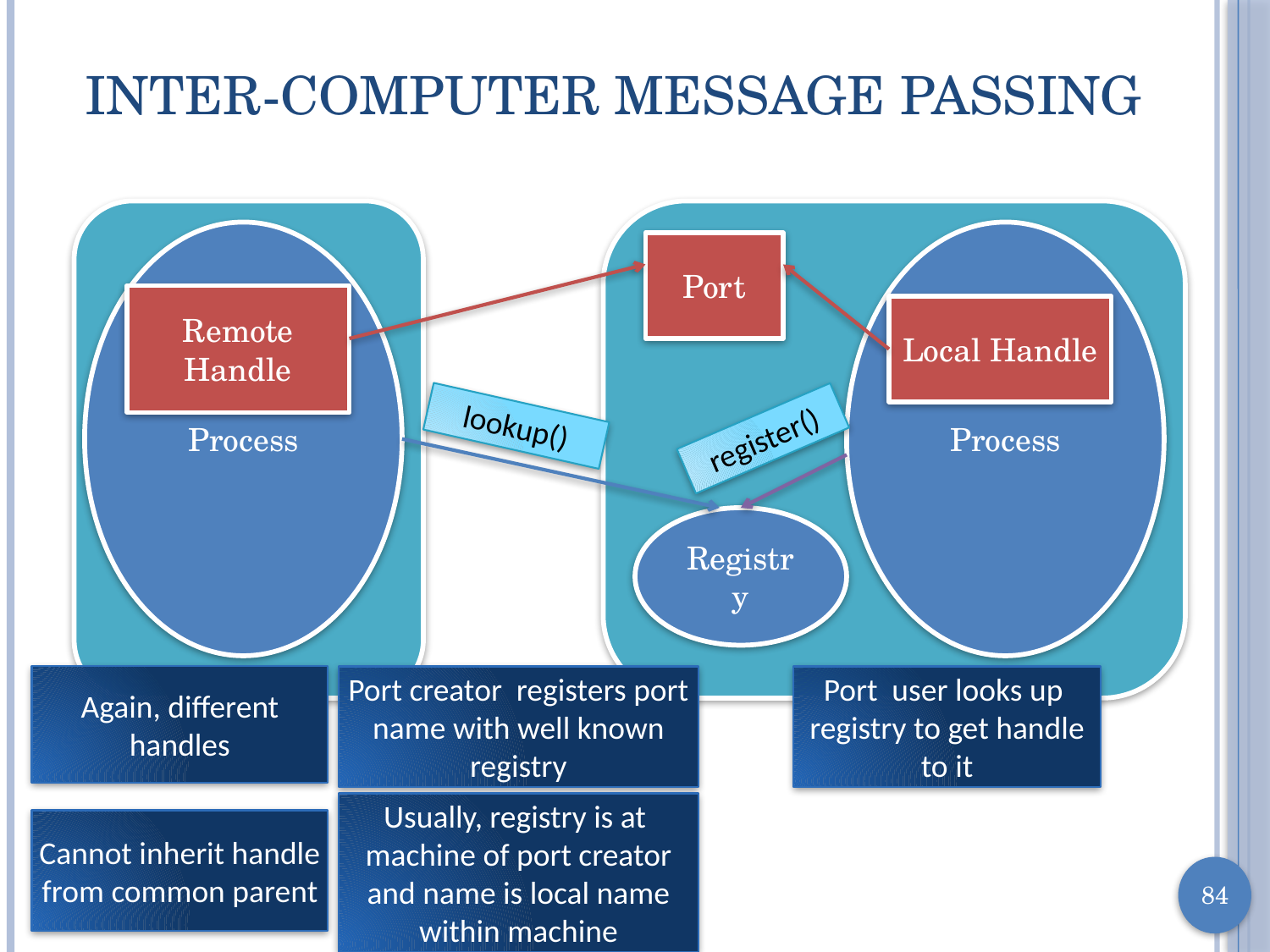

# Inter-Computer Message Passing

Process
Process
Port
Remote Handle
Local Handle
lookup()
register()
Registry
Again, different handles
Port creator  registers port name with well known registry
Port  user looks up  registry to get handle to it
Usually, registry is at  machine of port creator and name is local name within machine
Cannot inherit handle from common parent